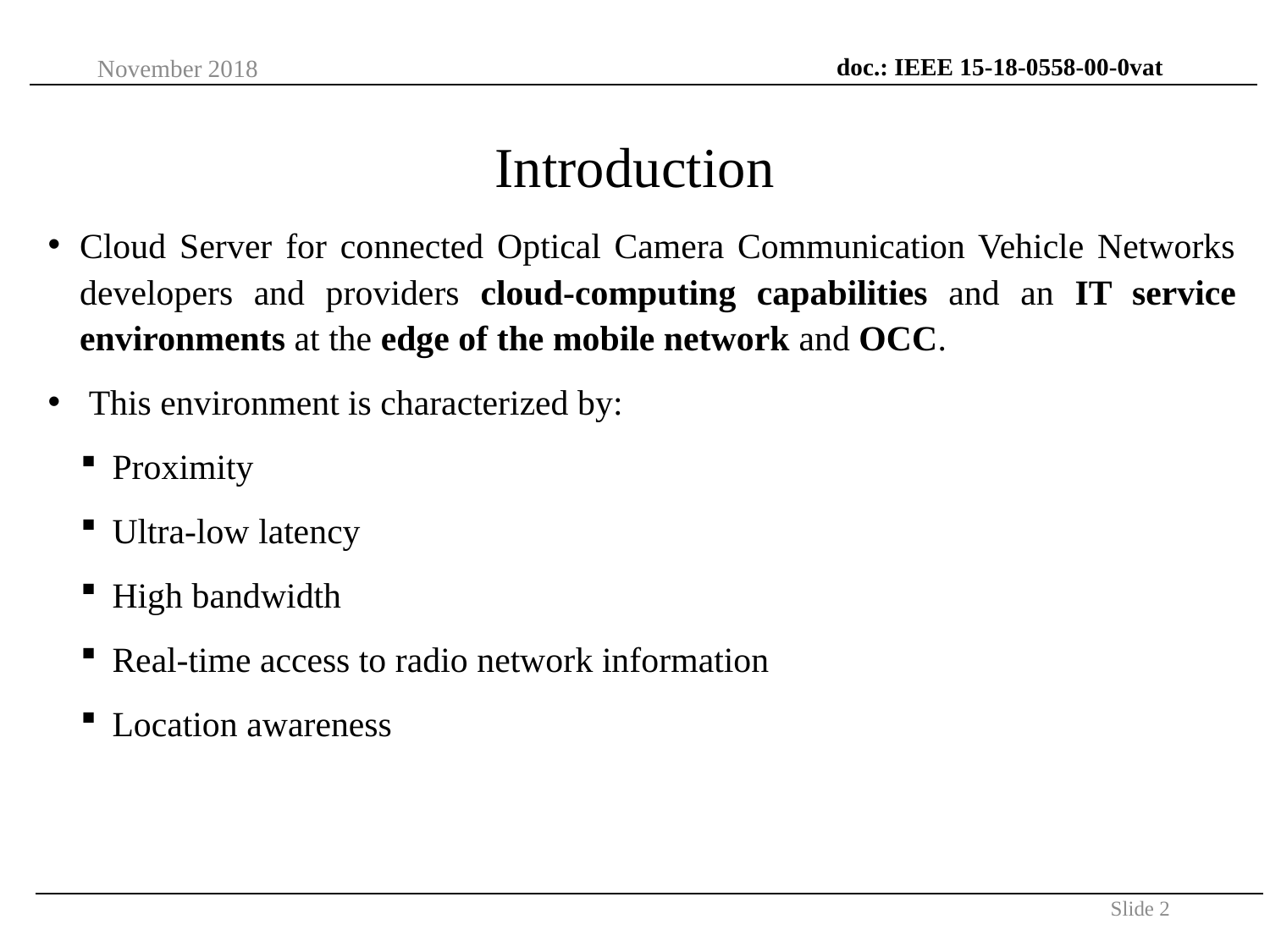

November 2018
# Introduction
Cloud Server for connected Optical Camera Communication Vehicle Networks developers and providers cloud-computing capabilities and an IT service environments at the edge of the mobile network and OCC.
 This environment is characterized by:
Proximity
Ultra-low latency
High bandwidth
Real-time access to radio network information
Location awareness
Slide 2